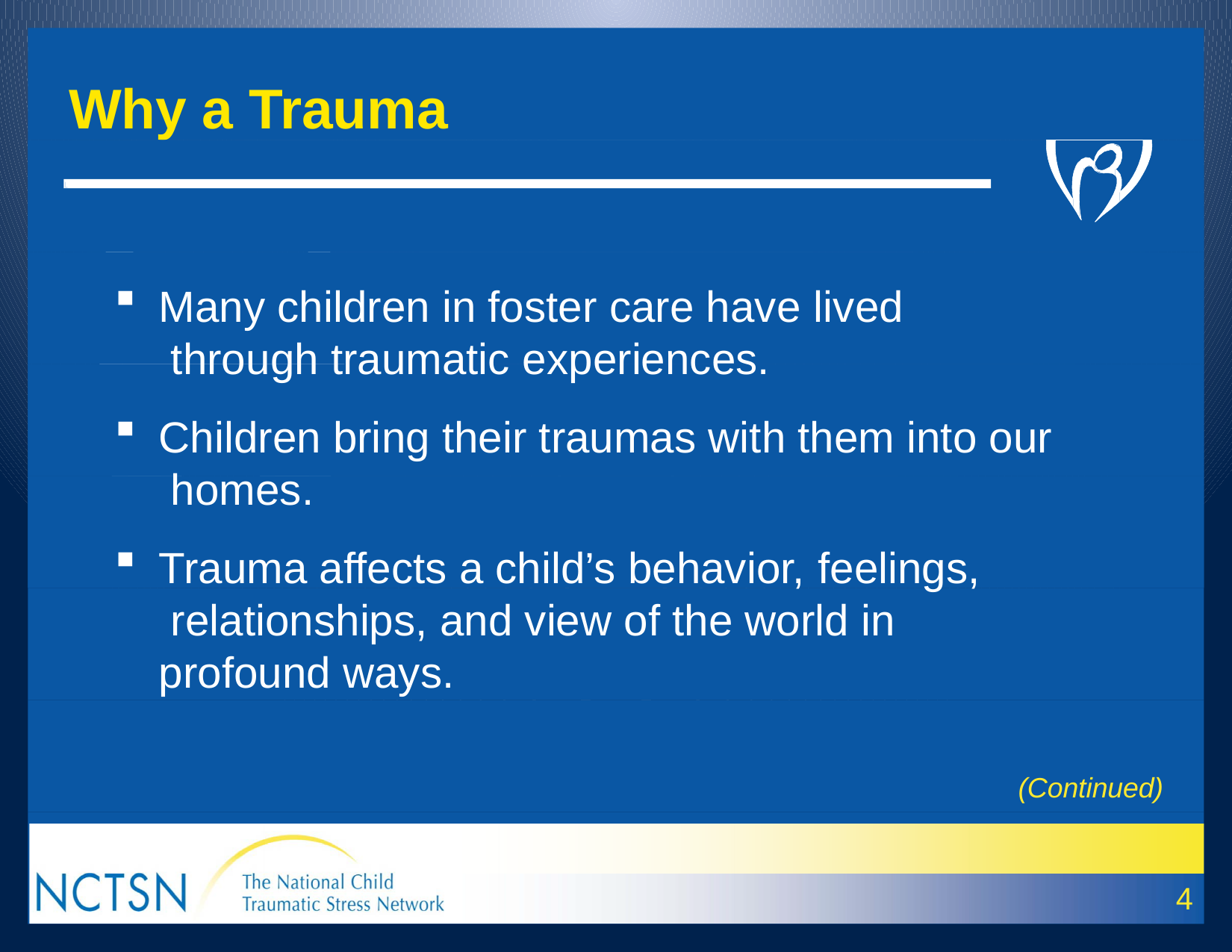

# Why a Trauma Workshop?

Many children in foster care have lived  through traumatic experiences.
Children bring their traumas with them into our  homes.
Trauma affects a child’s behavior, feelings,  relationships, and view of the world in  profound ways.

(Continued)

4